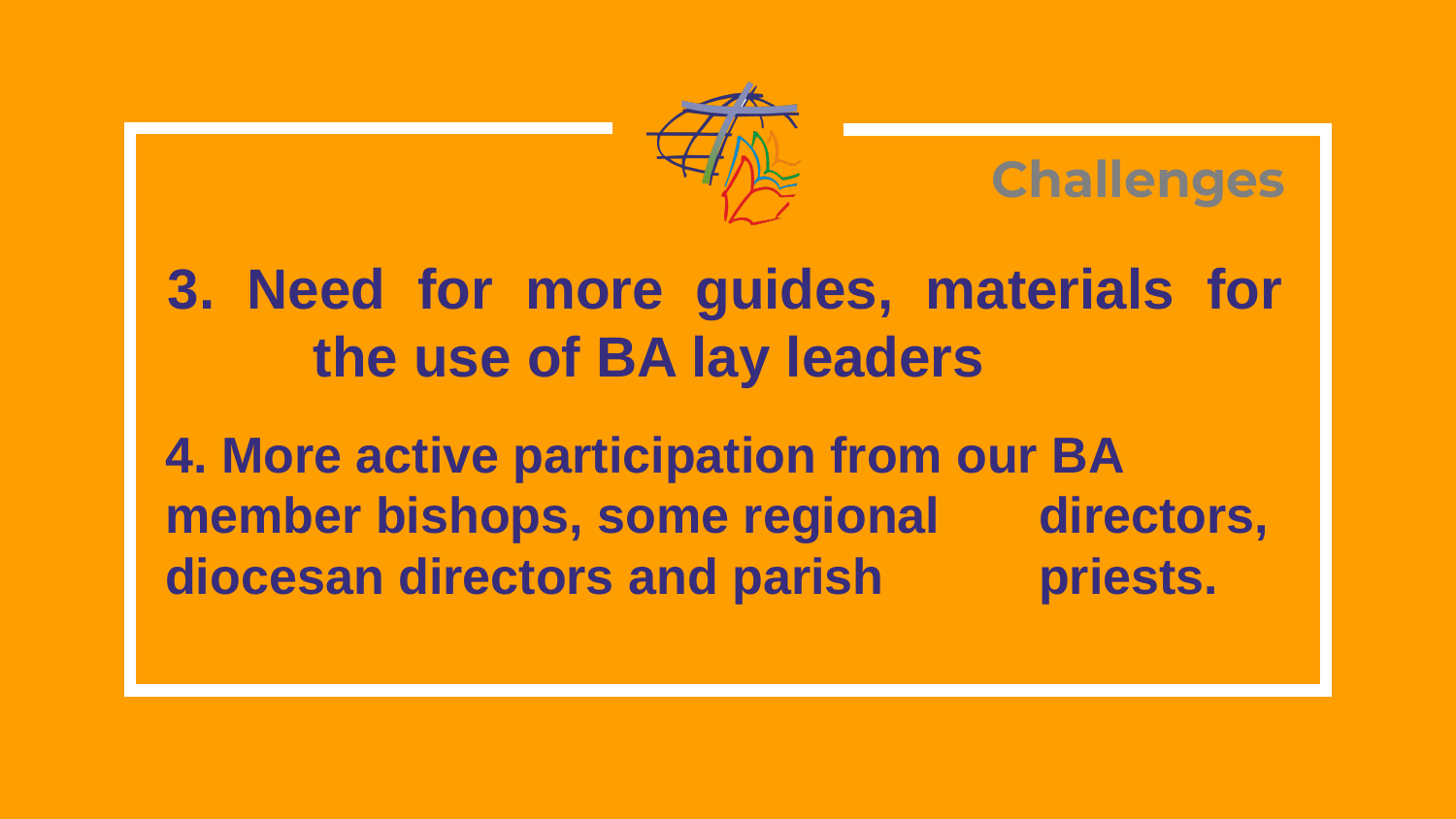

# Challenges
3. Need for more guides, materials for 	the use of BA lay leaders
4. More active participation from our BA 	member bishops, some regional 	directors, diocesan directors and parish 	priests.
45